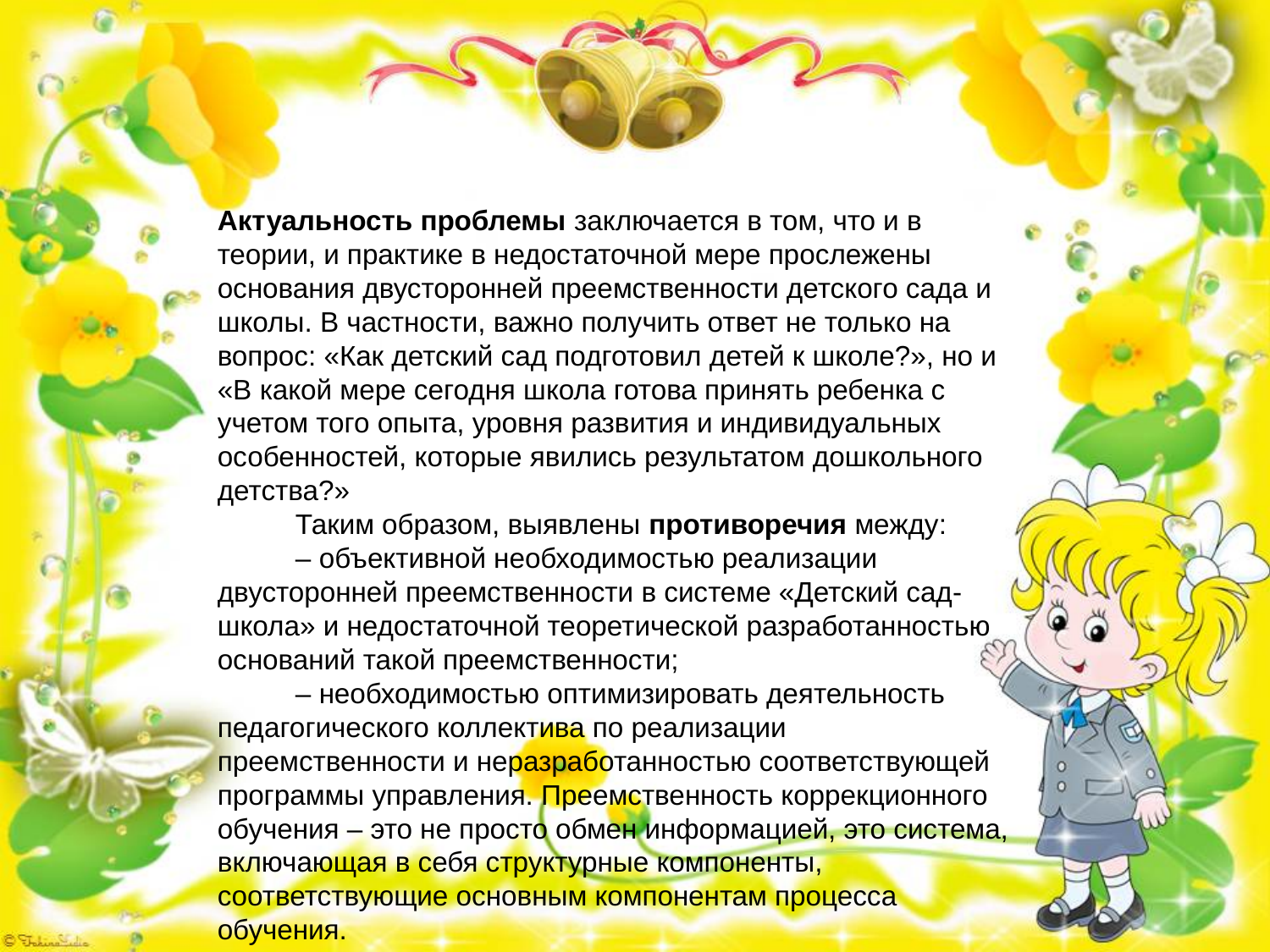

Актуальность проблемы заключается в том, что и в теории, и практике в недостаточной мере прослежены основания двусторонней преемственности детского сада и школы. В частности, важно получить ответ не только на вопрос: «Как детский сад подготовил детей к школе?», но и «В какой мере сегодня школа готова принять ребенка с учетом того опыта, уровня развития и индивидуальных особенностей, которые явились результатом дошкольного детства?»
          Таким образом, выявлены противоречия между:
          – объективной необходимостью реализации двусторонней преемственности в системе «Детский сад-школа» и недостаточной теоретической разработанностью оснований такой преемственности;
          – необходимостью оптимизировать деятельность педагогического коллектива по реализации преемственности и неразработанностью соответствующей программы управления. Преемственность коррекционного обучения – это не просто обмен информацией, это система, включающая в себя структурные компоненты, соответствующие основным компонентам процесса обучения.